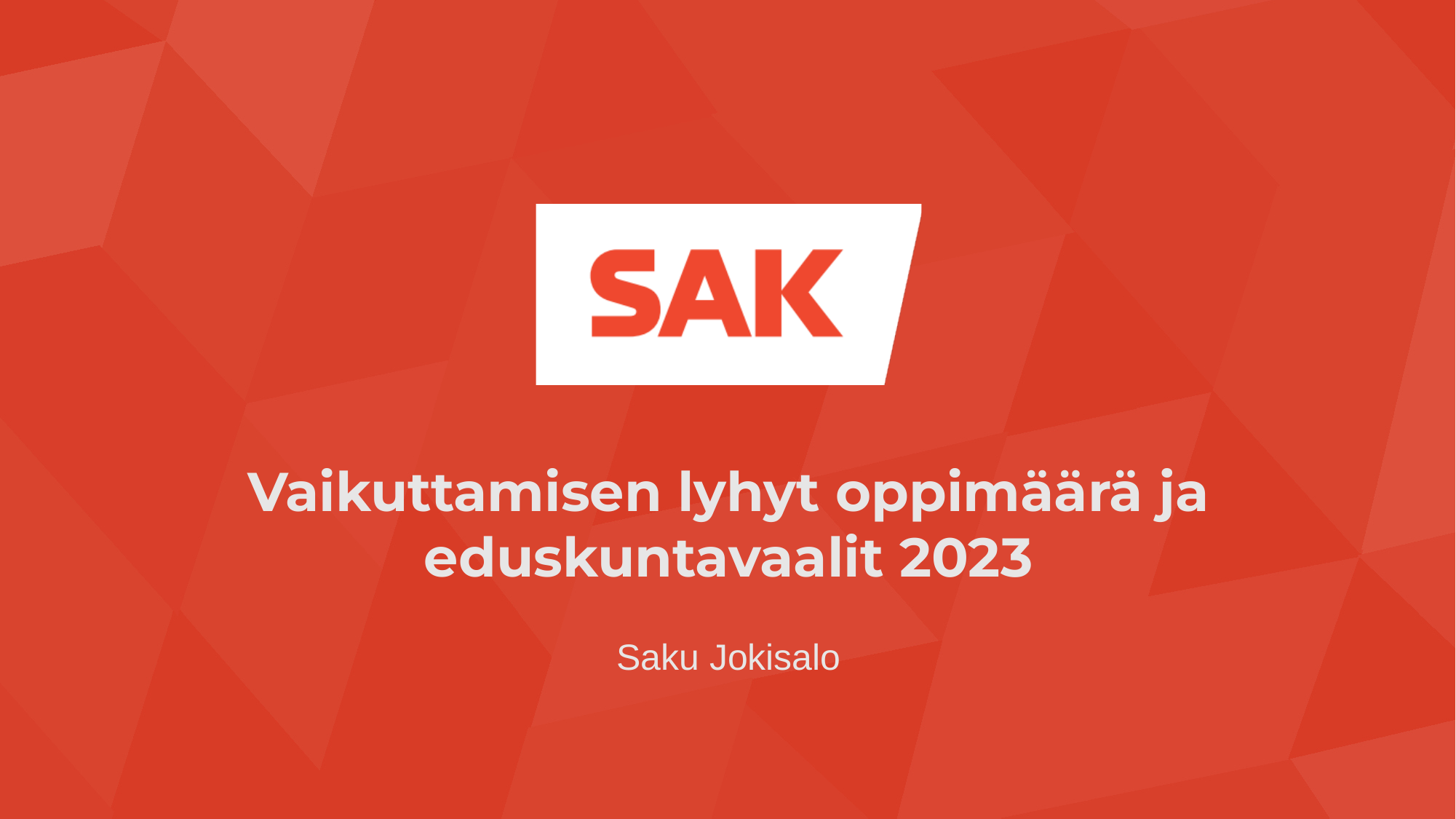

Vaikuttamisen lyhyt oppimäärä ja eduskuntavaalit 2023
Saku Jokisalo